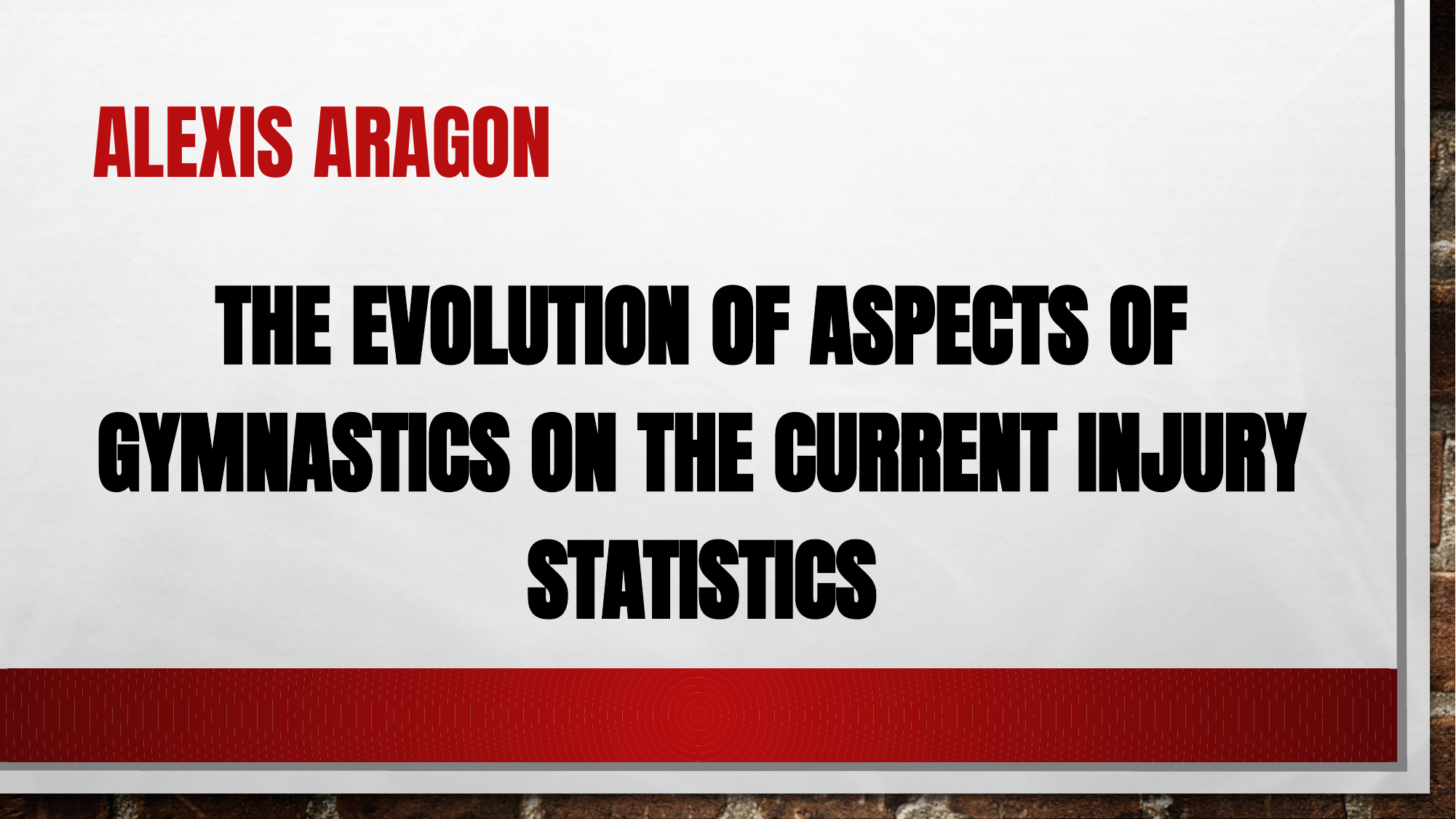

# Alexis aragon
The evolution of aspects of gymnastics on the current injury statistics